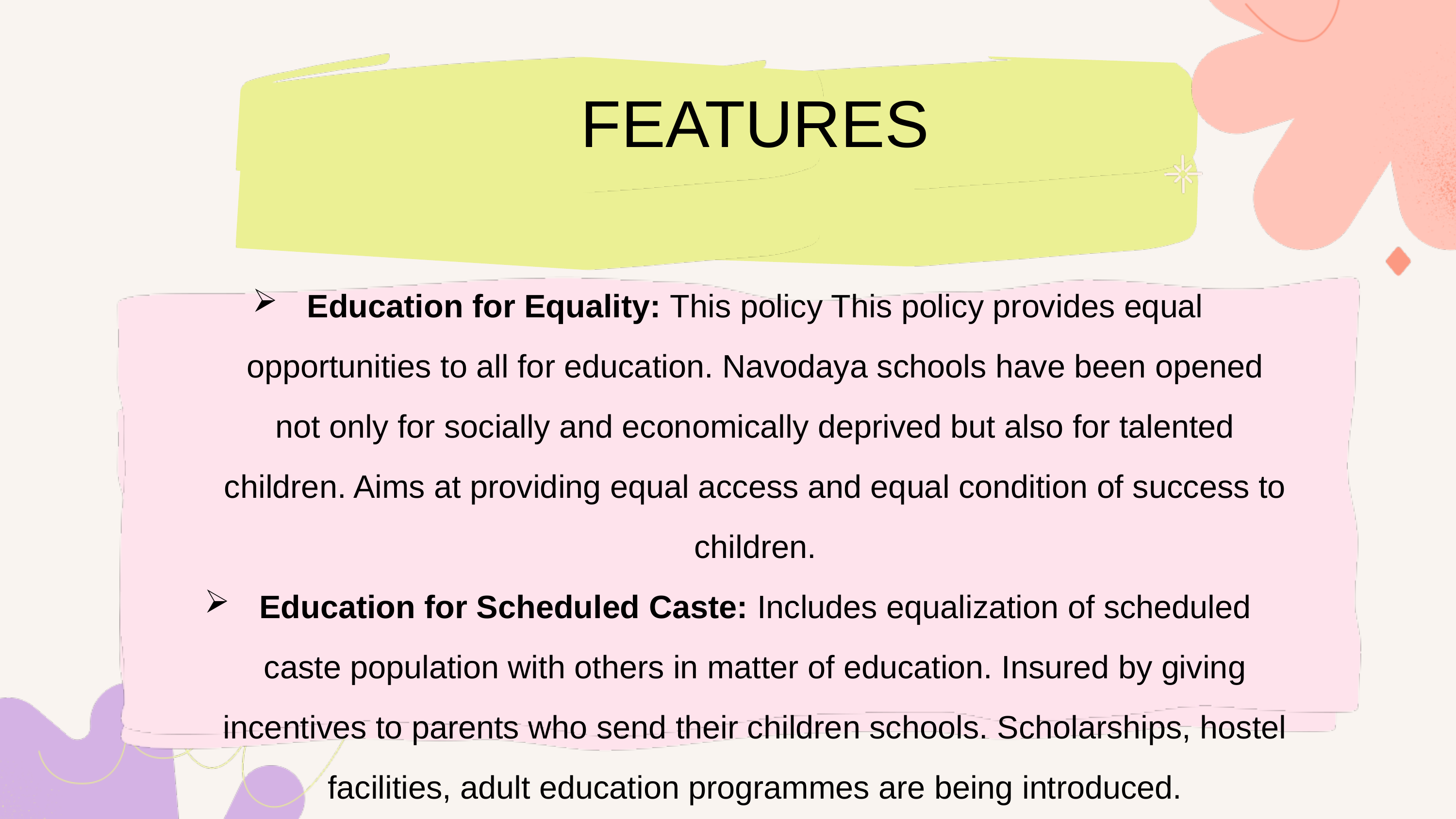

FEATURES

Education for Equality: This policy This policy provides equal opportunities to all for education. Navodaya schools have been opened not only for socially and economically deprived but also for talented children. Aims at providing equal access and equal condition of success to children.
Education for Scheduled Caste: Includes equalization of scheduled caste population with others in matter of education. Insured by giving incentives to parents who send their children schools. Scholarships, hostel facilities, adult education programmes are being introduced.